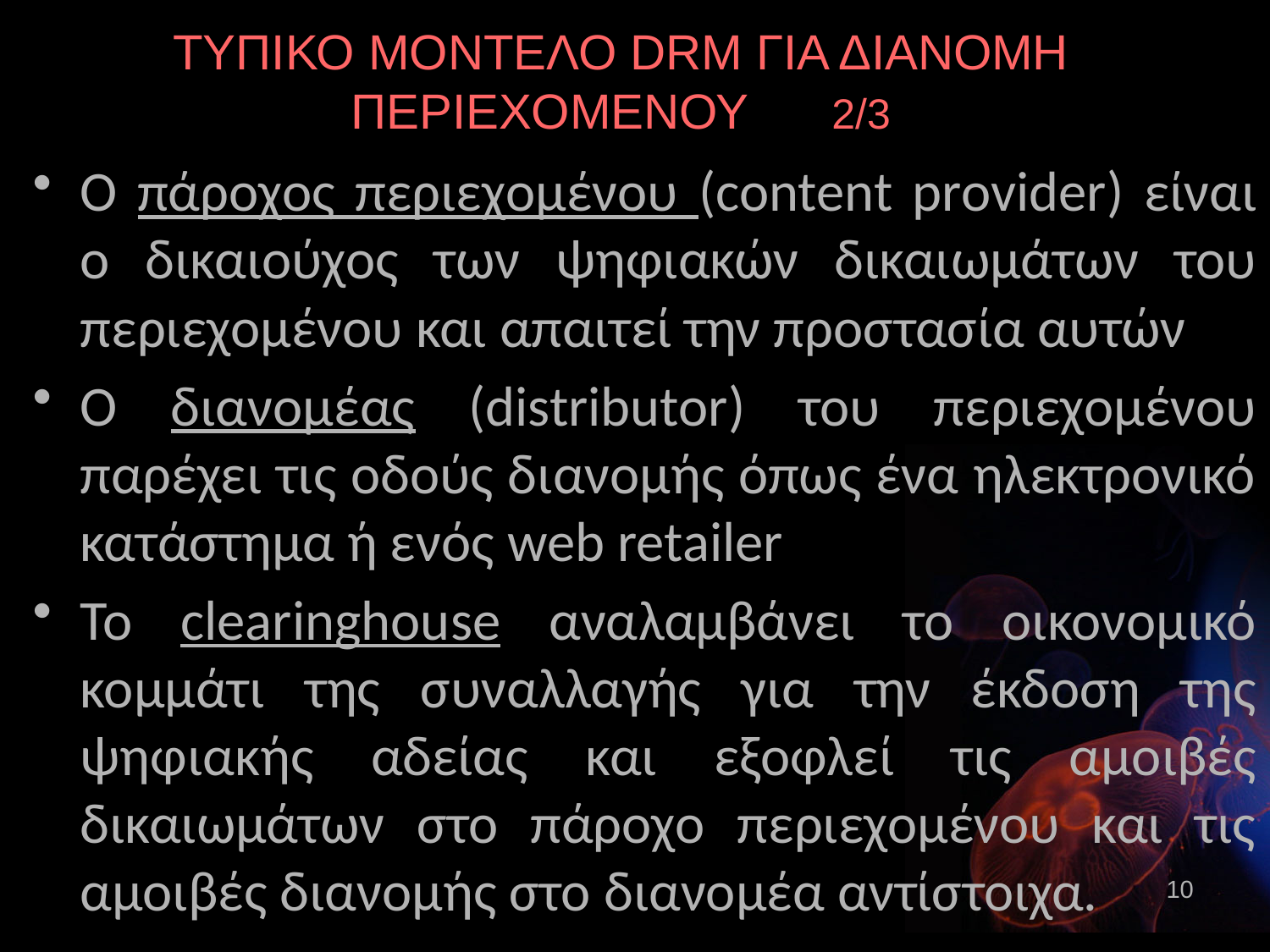

# ΤΥΠΙΚΟ ΜΟΝΤΕΛΟ DRM ΓΙΑ ΔΙΑΝΟΜΗ ΠΕΡΙΕΧΟΜΕΝΟΥ       2/3
Ο πάροχος περιεχομένου (content provider) είναι ο δικαιούχος των ψηφιακών δικαιωμάτων του περιεχομένου και απαιτεί την προστασία αυτών
Ο διανομέας (distributor) του περιεχομένου παρέχει τις οδούς διανομής όπως ένα ηλεκτρονικό κατάστημα ή ενός web retailer
Το clearinghouse αναλαμβάνει το οικονομικό κομμάτι της συναλλαγής για την έκδοση της ψηφιακής αδείας και εξοφλεί τις αμοιβές δικαιωμάτων στο πάροχο περιεχομένου και τις αμοιβές διανομής στο διανομέα αντίστοιχα.

10